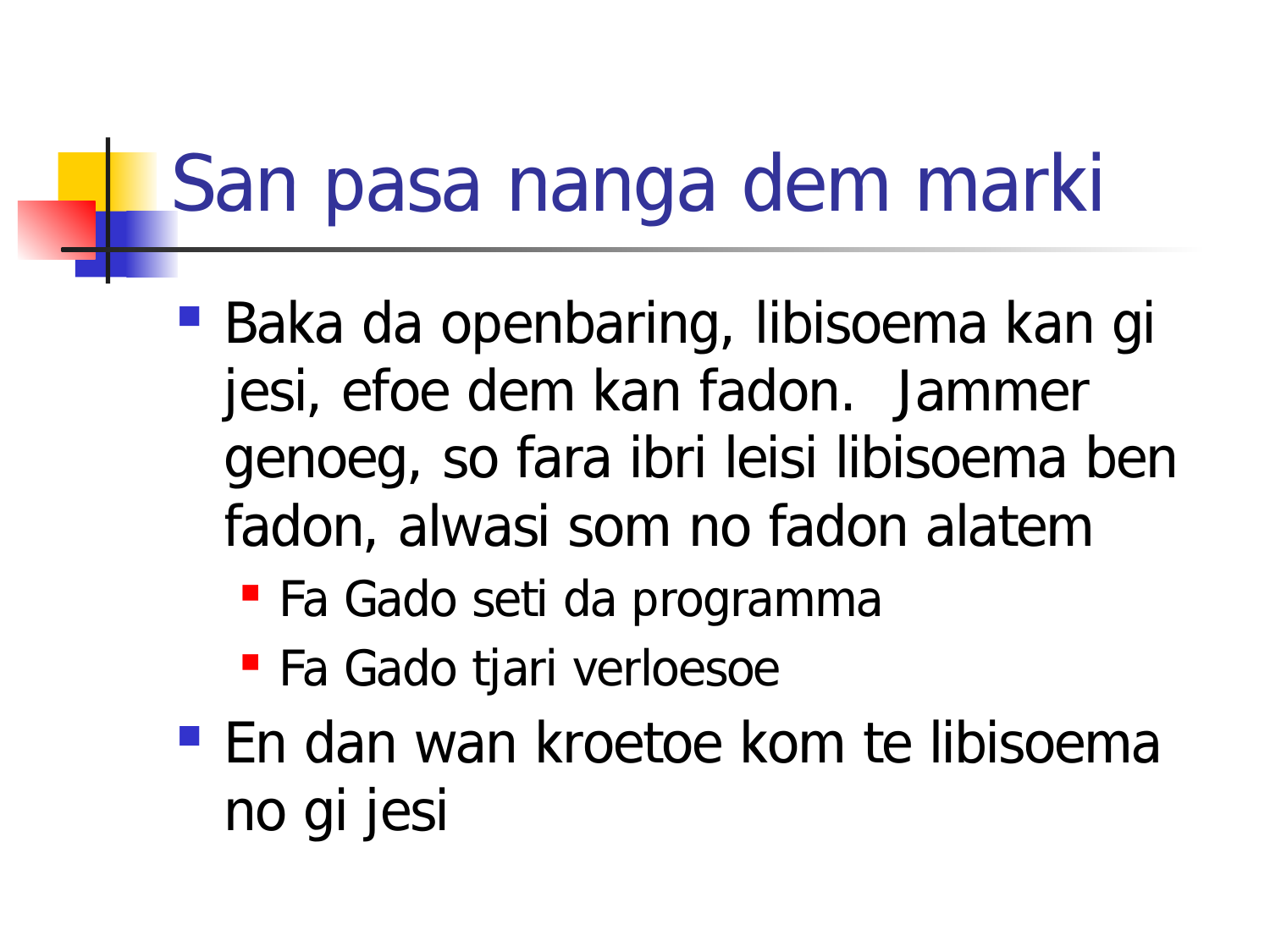

# San pasa nanga dem marki
Baka da openbaring, libisoema kan gi jesi, efoe dem kan fadon.  Jammer genoeg, so fara ibri leisi libisoema ben fadon, alwasi som no fadon alatem
Fa Gado seti da programma
Fa Gado tjari verloesoe
En dan wan kroetoe kom te libisoema no gi jesi